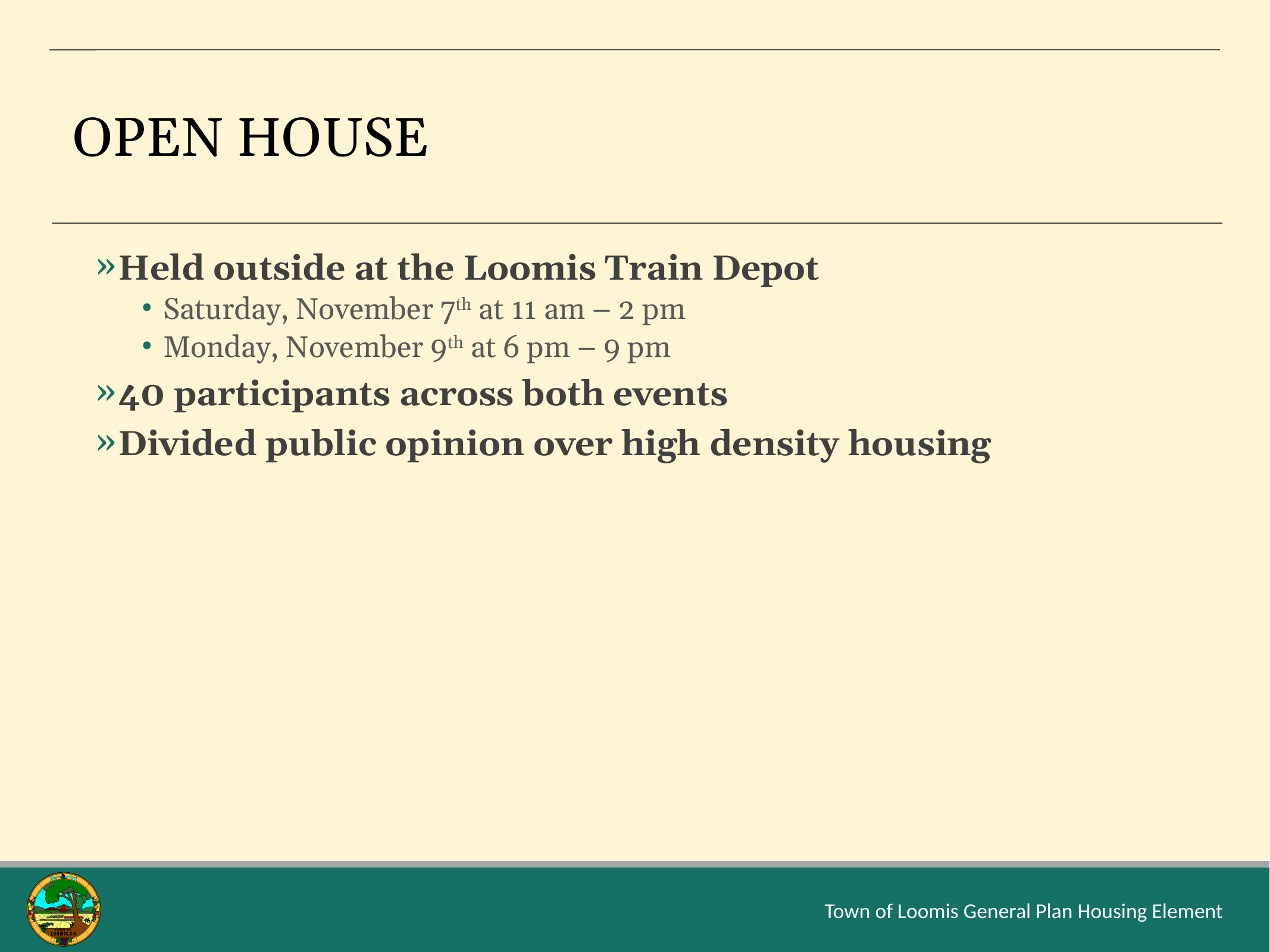

# Open House
Held outside at the Loomis Train Depot
Saturday, November 7th at 11 am – 2 pm
Monday, November 9th at 6 pm – 9 pm
40 participants across both events
Divided public opinion over high density housing